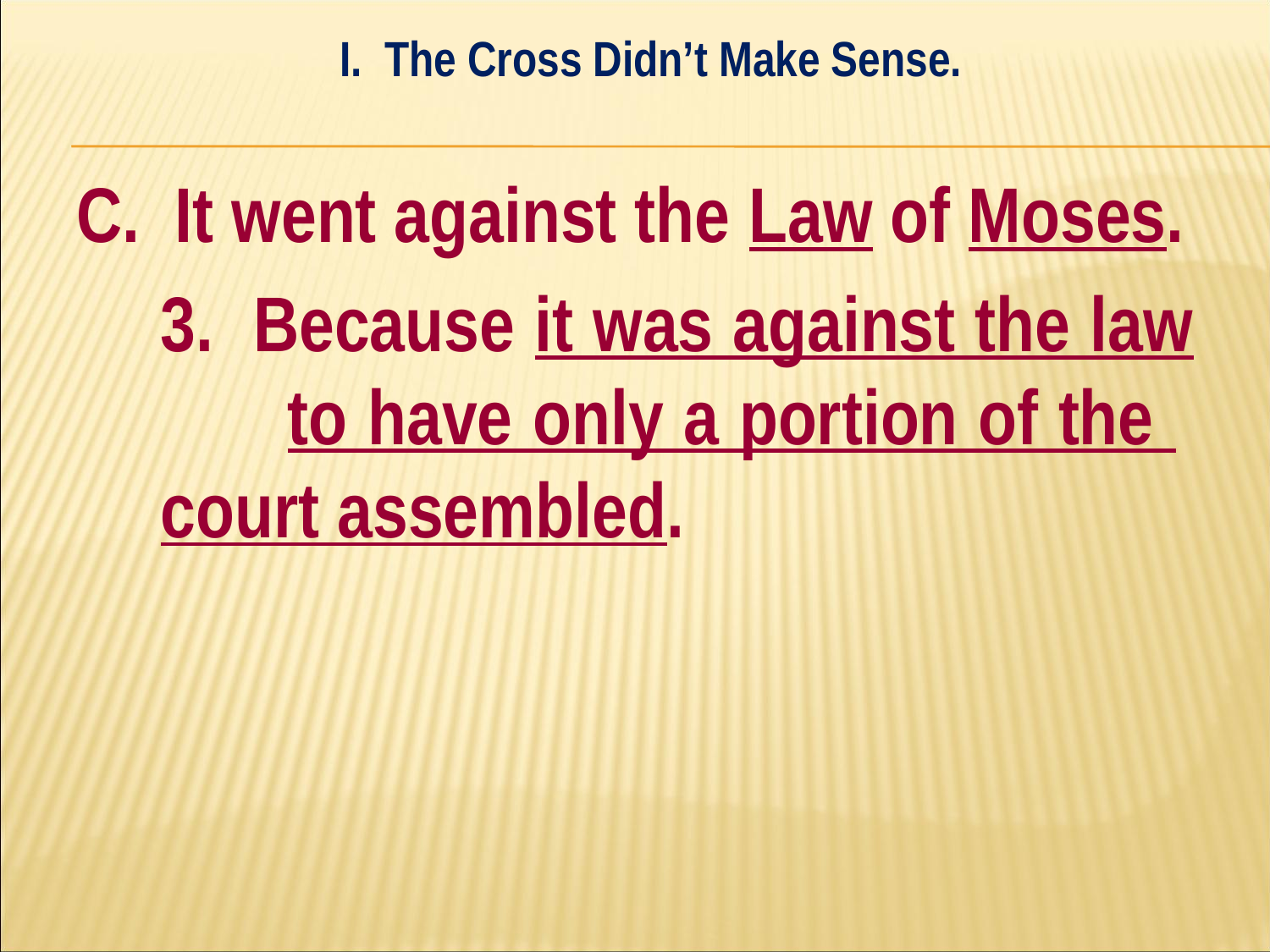

I.  The Cross Didn’t Make Sense.
#
C.  It went against the Law of Moses.
	3.  Because it was against the law 	to have only a portion of the 	court assembled.